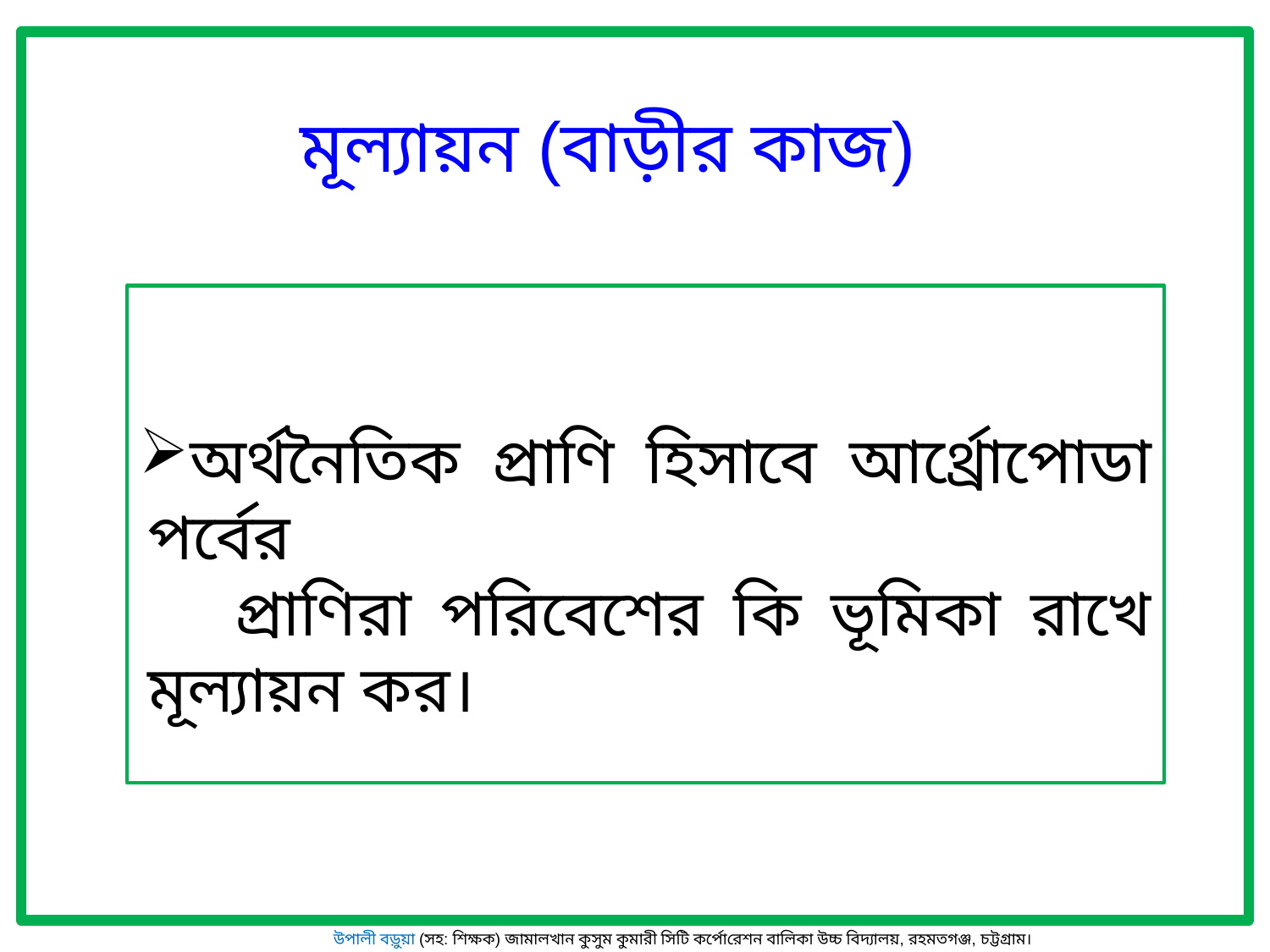

মূল্যায়ন (বাড়ীর কাজ)

অর্থনৈতিক প্রাণি হিসাবে আর্থ্রোপোডা পর্বের
   প্রাণিরা পরিবেশের কি ভূমিকা রাখে মূল্যায়ন কর।